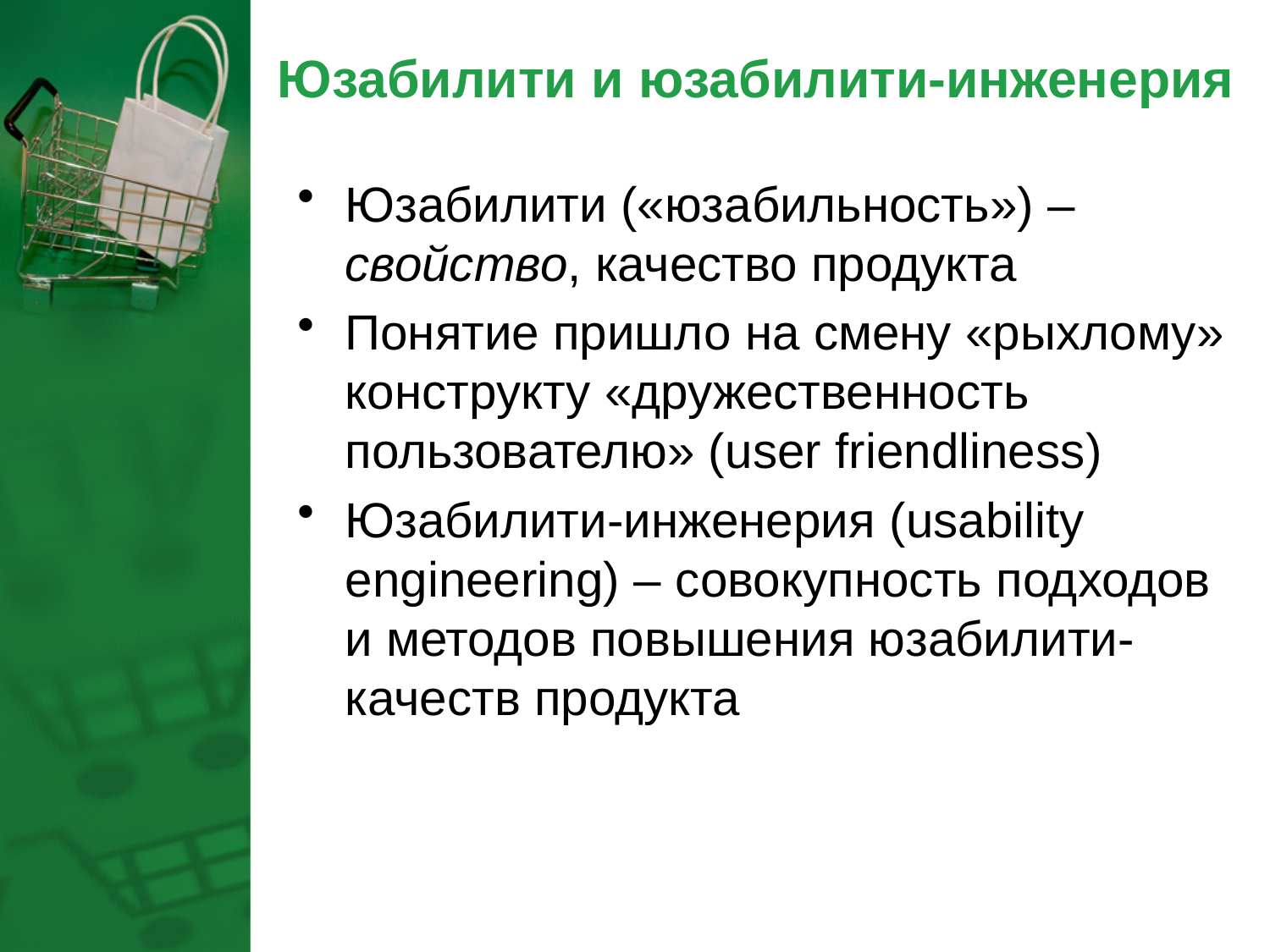

# Юзабилити и юзабилити-инженерия
Юзабилити («юзабильность») – свойство, качество продукта
Понятие пришло на смену «рыхлому» конструкту «дружественность пользователю» (user friendliness)
Юзабилити-инженерия (usability engineering) – совокупность подходов и методов повышения юзабилити-качеств продукта